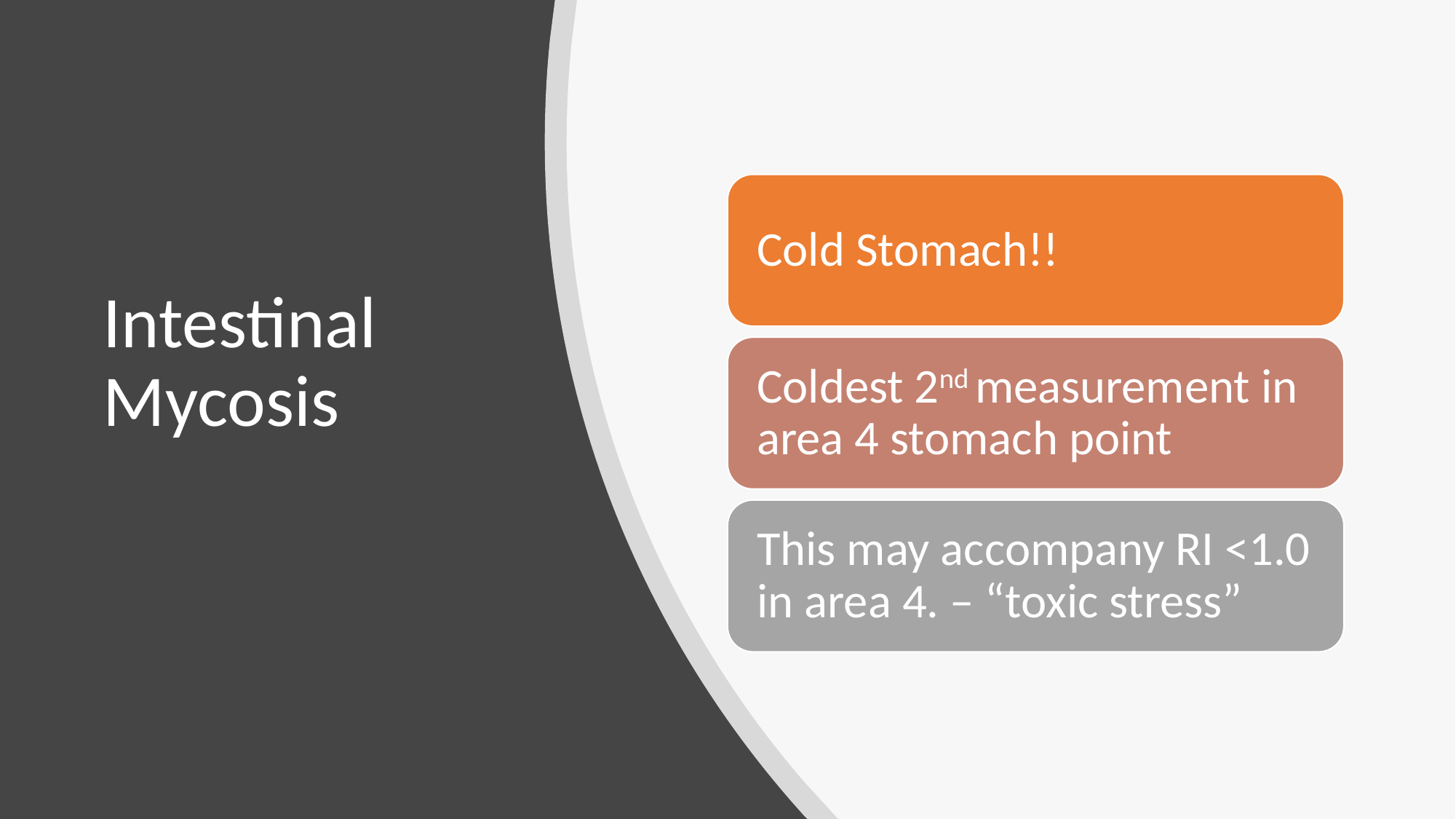

# Intestinal Mycosis
Cold Stomach!!
Coldest 2nd measurement in area 4 stomach point
This may accompany RI <1.0 in area 4. – “toxic stress”